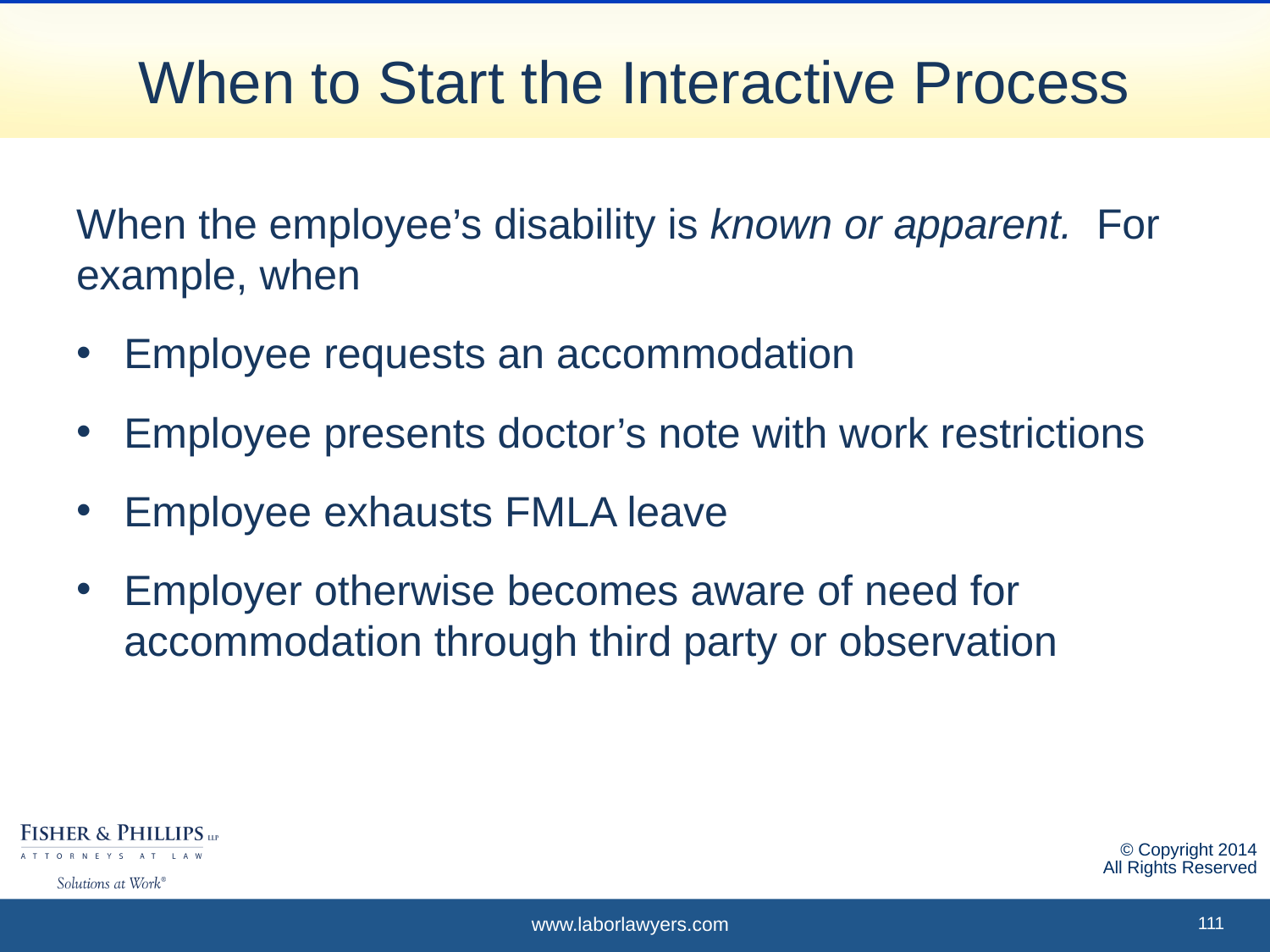

# When to Start the Interactive Process
When the employee’s disability is known or apparent.  For example, when
Employee requests an accommodation
Employee presents doctor’s note with work restrictions
Employee exhausts FMLA leave
Employer otherwise becomes aware of need for accommodation through third party or observation